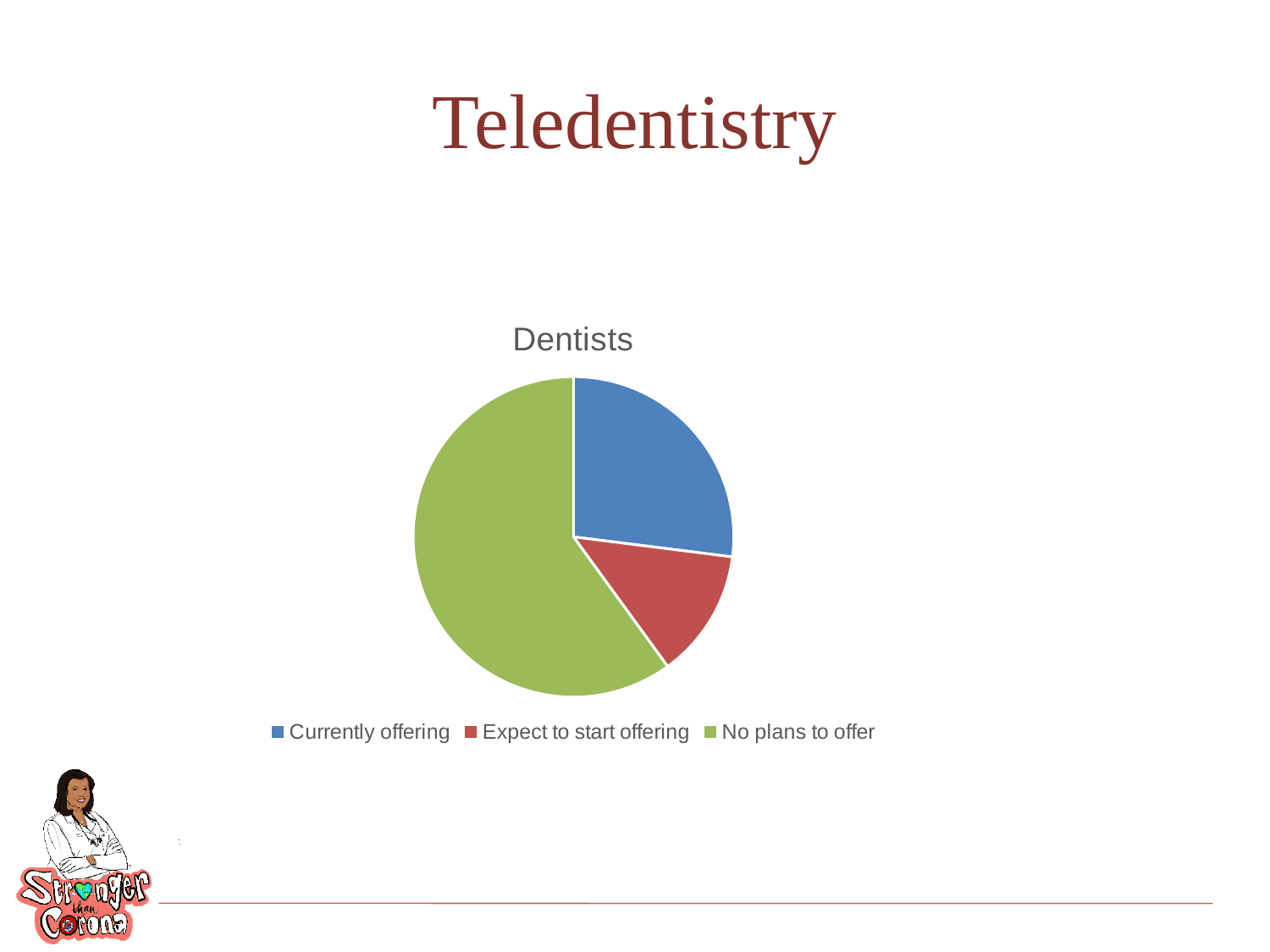

# Teledentistry

### Chart: Dentists

| Category | Dentists |
|---|---|
| Currently offering | 27.0 |
| Expect to start offering | 13.0 |
| No plans to offer | 60.0 |